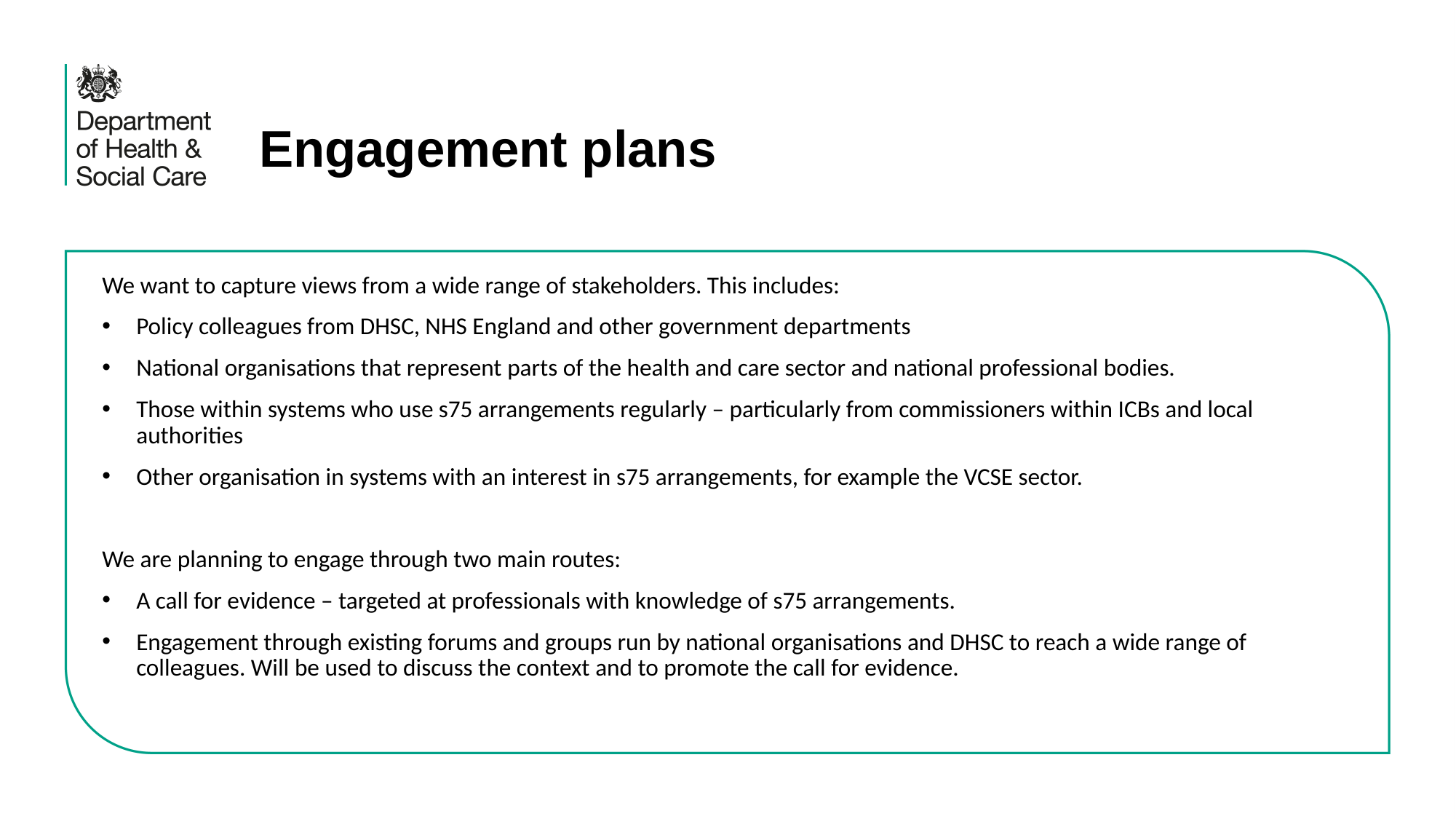

# Engagement plans
We want to capture views from a wide range of stakeholders. This includes:
Policy colleagues from DHSC, NHS England and other government departments
National organisations that represent parts of the health and care sector and national professional bodies.
Those within systems who use s75 arrangements regularly – particularly from commissioners within ICBs and local authorities
Other organisation in systems with an interest in s75 arrangements, for example the VCSE sector.

We are planning to engage through two main routes:
A call for evidence – targeted at professionals with knowledge of s75 arrangements.
Engagement through existing forums and groups run by national organisations and DHSC to reach a wide range of colleagues. Will be used to discuss the context and to promote the call for evidence.